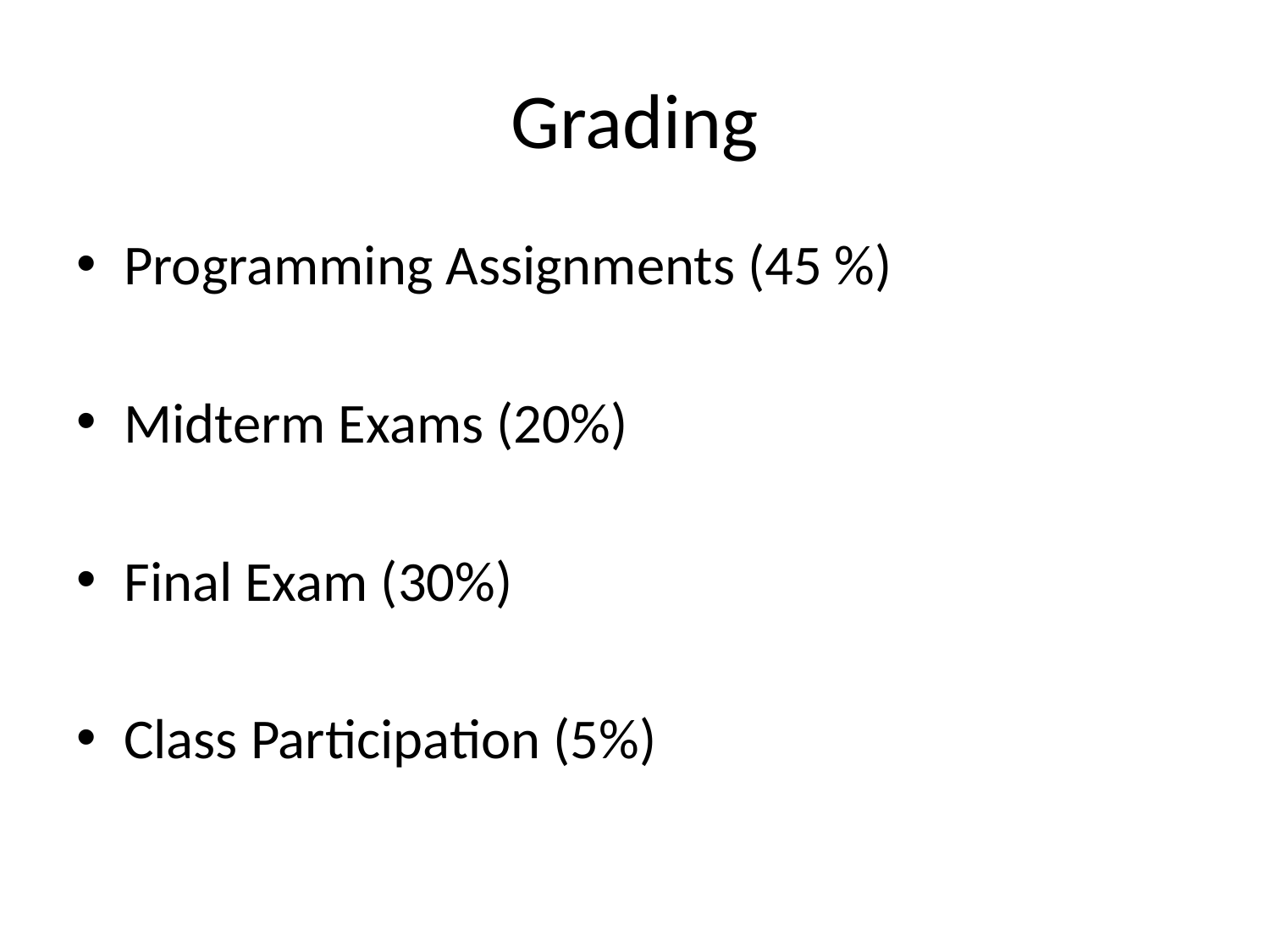

# Grading
Programming Assignments (45 %)

Midterm Exams (20%)

Final Exam (30%)

Class Participation (5%)